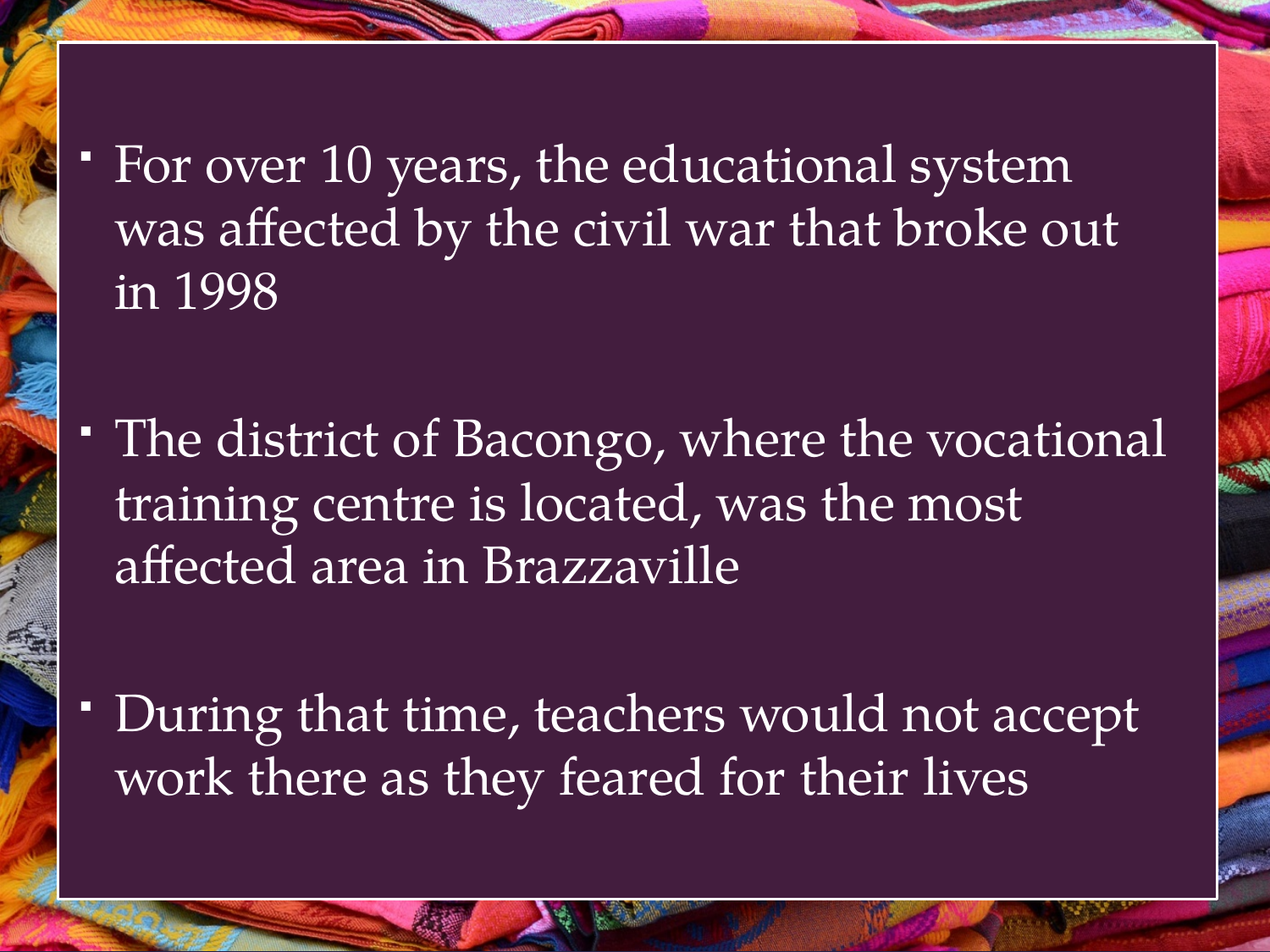

For over 10 years, the educational system was affected by the civil war that broke out in 1998

The district of Bacongo, where the vocational training centre is located, was the most affected area in Brazzaville

During that time, teachers would not accept work there as they feared for their lives